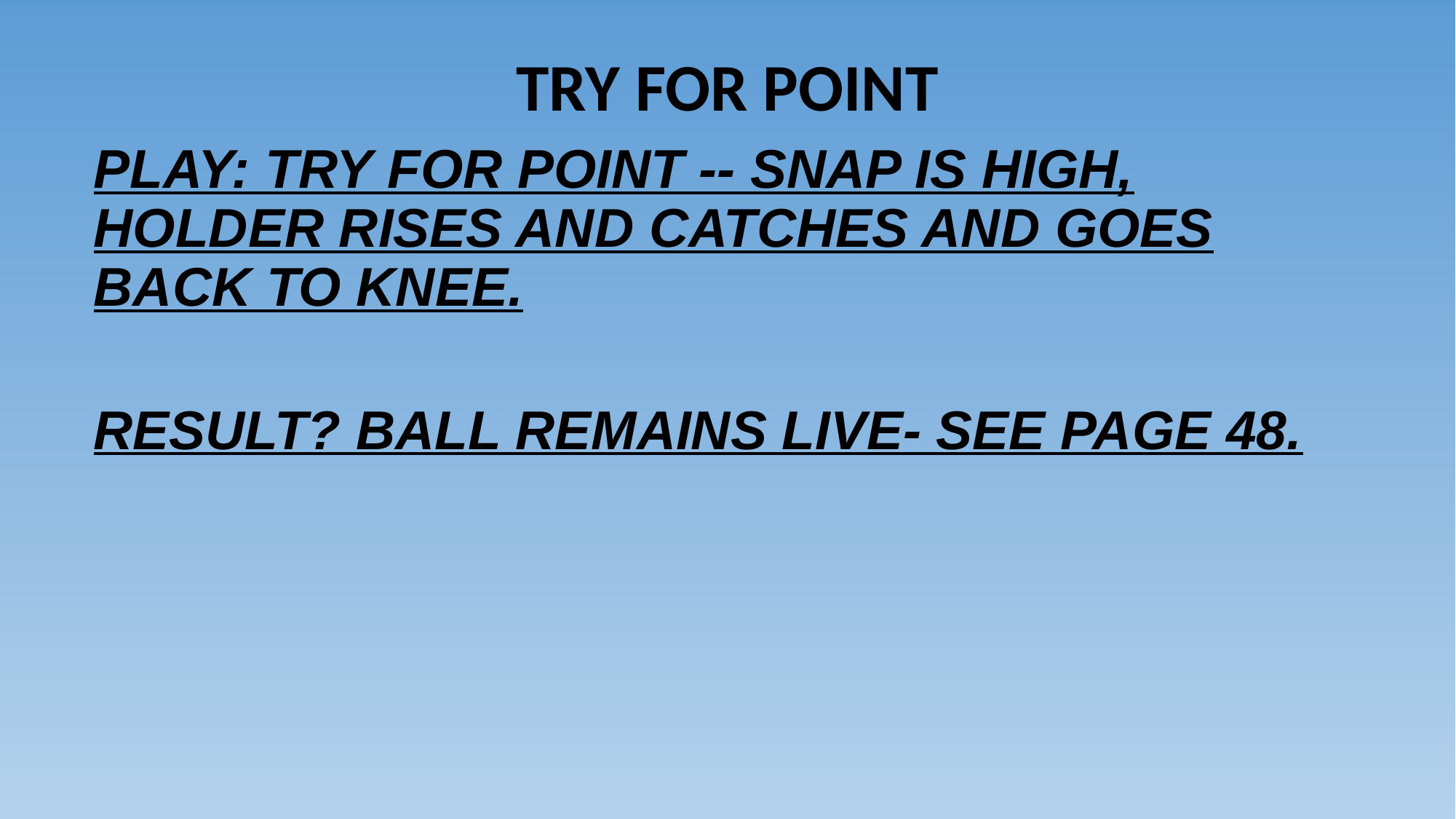

# TRY FOR POINT
PLAY: TRY FOR POINT -- SNAP IS HIGH, HOLDER RISES AND CATCHES AND GOES BACK TO KNEE.
RESULT? BALL REMAINS LIVE- SEE PAGE 48.